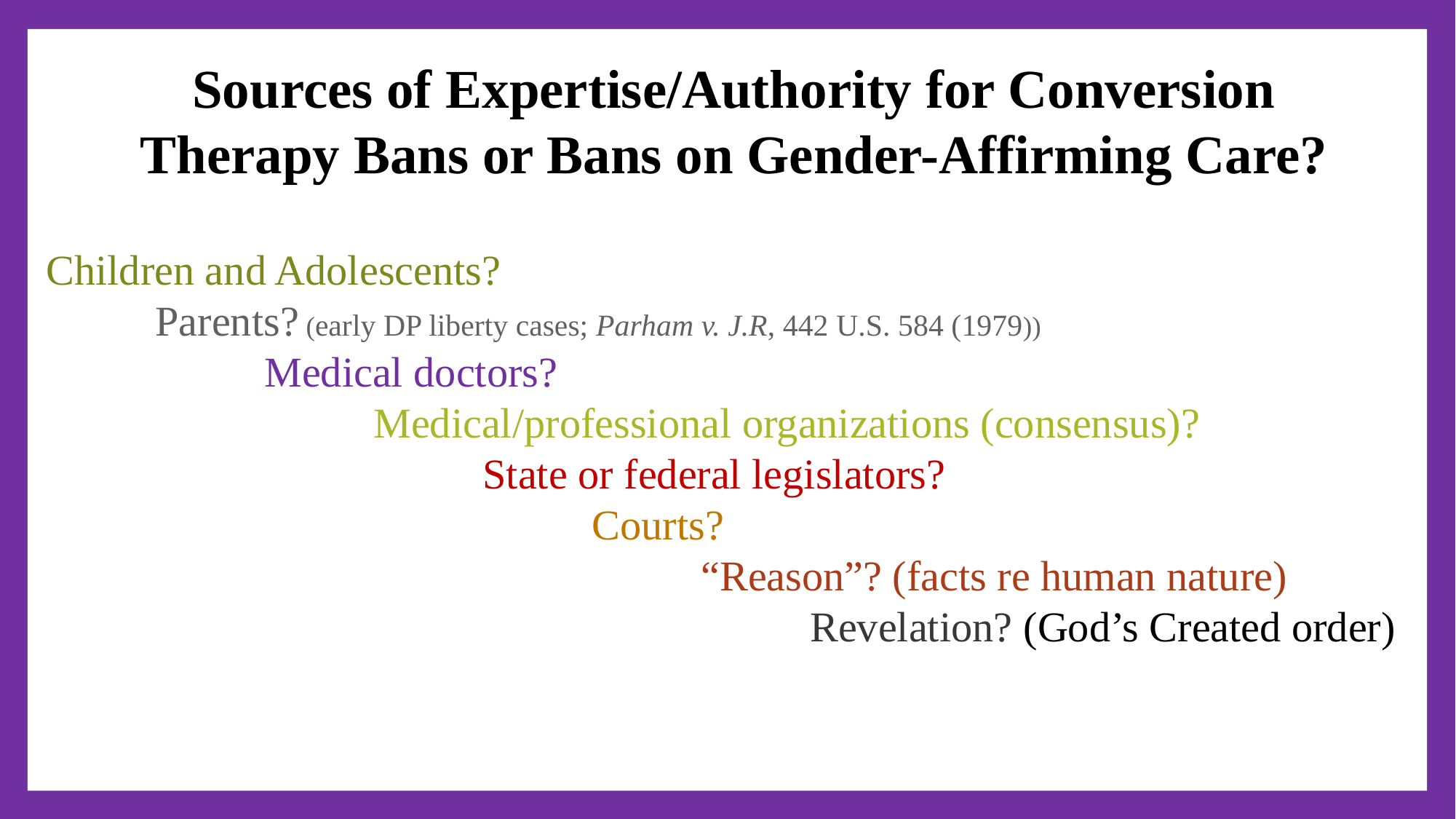

Sources of Expertise/Authority for Conversion Therapy Bans or Bans on Gender-Affirming Care?
Children and Adolescents?
	Parents? (early DP liberty cases; Parham v. J.R, 442 U.S. 584 (1979))
		Medical doctors?
			Medical/professional organizations (consensus)?
				State or federal legislators?
					Courts?
						“Reason”? (facts re human nature)
							Revelation? (God’s Created order)